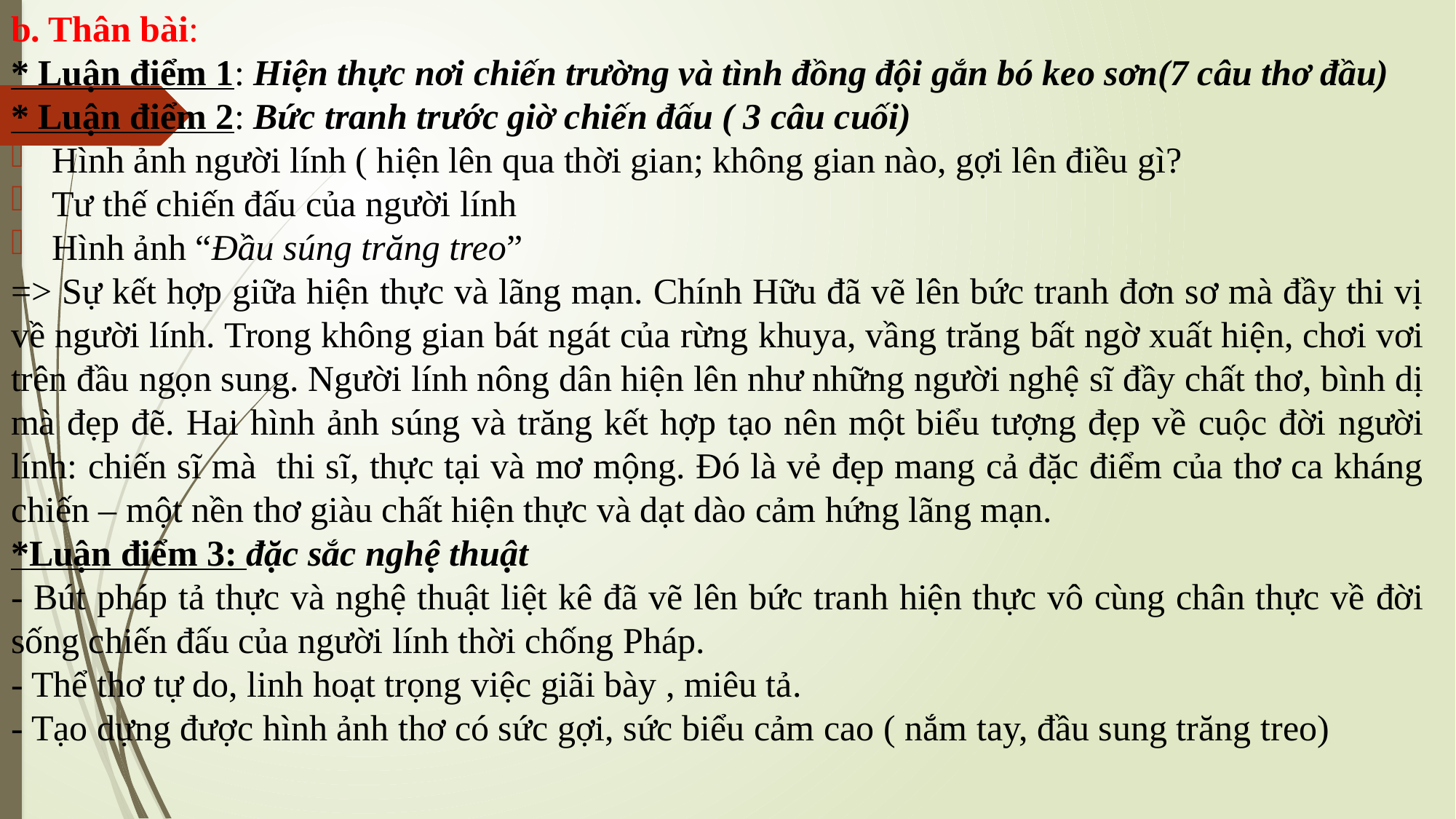

b. Thân bài:
* Luận điểm 1: Hiện thực nơi chiến trường và tình đồng đội gắn bó keo sơn(7 câu thơ đầu)
* Luận điểm 2: Bức tranh trước giờ chiến đấu ( 3 câu cuối)
Hình ảnh người lính ( hiện lên qua thời gian; không gian nào, gợi lên điều gì?
Tư thế chiến đấu của người lính
Hình ảnh “Đầu súng trăng treo”
=> Sự kết hợp giữa hiện thực và lãng mạn. Chính Hữu đã vẽ lên bức tranh đơn sơ mà đầy thi vị về người lính. Trong không gian bát ngát của rừng khuya, vầng trăng bất ngờ xuất hiện, chơi vơi trên đầu ngọn sung. Người lính nông dân hiện lên như những người nghệ sĩ đầy chất thơ, bình dị mà đẹp đẽ. Hai hình ảnh súng và trăng kết hợp tạo nên một biểu tượng đẹp về cuộc đời người lính: chiến sĩ mà  thi sĩ, thực tại và mơ mộng. Đó là vẻ đẹp mang cả đặc điểm của thơ ca kháng chiến – một nền thơ giàu chất hiện thực và dạt dào cảm hứng lãng mạn.
*Luận điểm 3: đặc sắc nghệ thuật
- Bút pháp tả thực và nghệ thuật liệt kê đã vẽ lên bức tranh hiện thực vô cùng chân thực về đời sống chiến đấu của người lính thời chống Pháp.
- Thể thơ tự do, linh hoạt trọng việc giãi bày , miêu tả.
- Tạo dựng được hình ảnh thơ có sức gợi, sức biểu cảm cao ( nắm tay, đầu sung trăng treo)